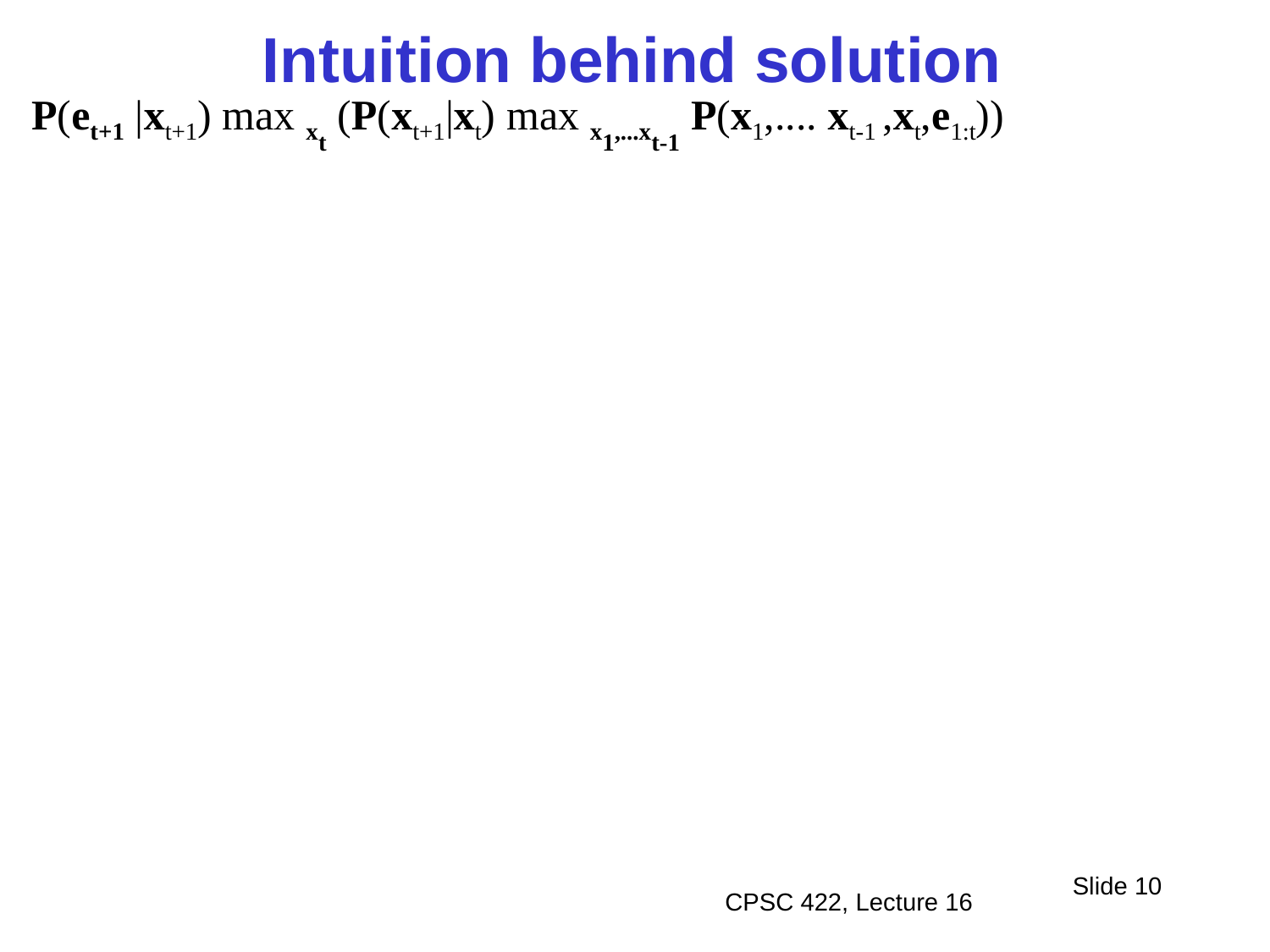

# Intuition behind solution
P(et+1 |xt+1) max xt (P(xt+1|xt) max x1,...xt-1 P(x1,.... xt-1 ,xt,e1:t))
Slide 10
CPSC 422, Lecture 16